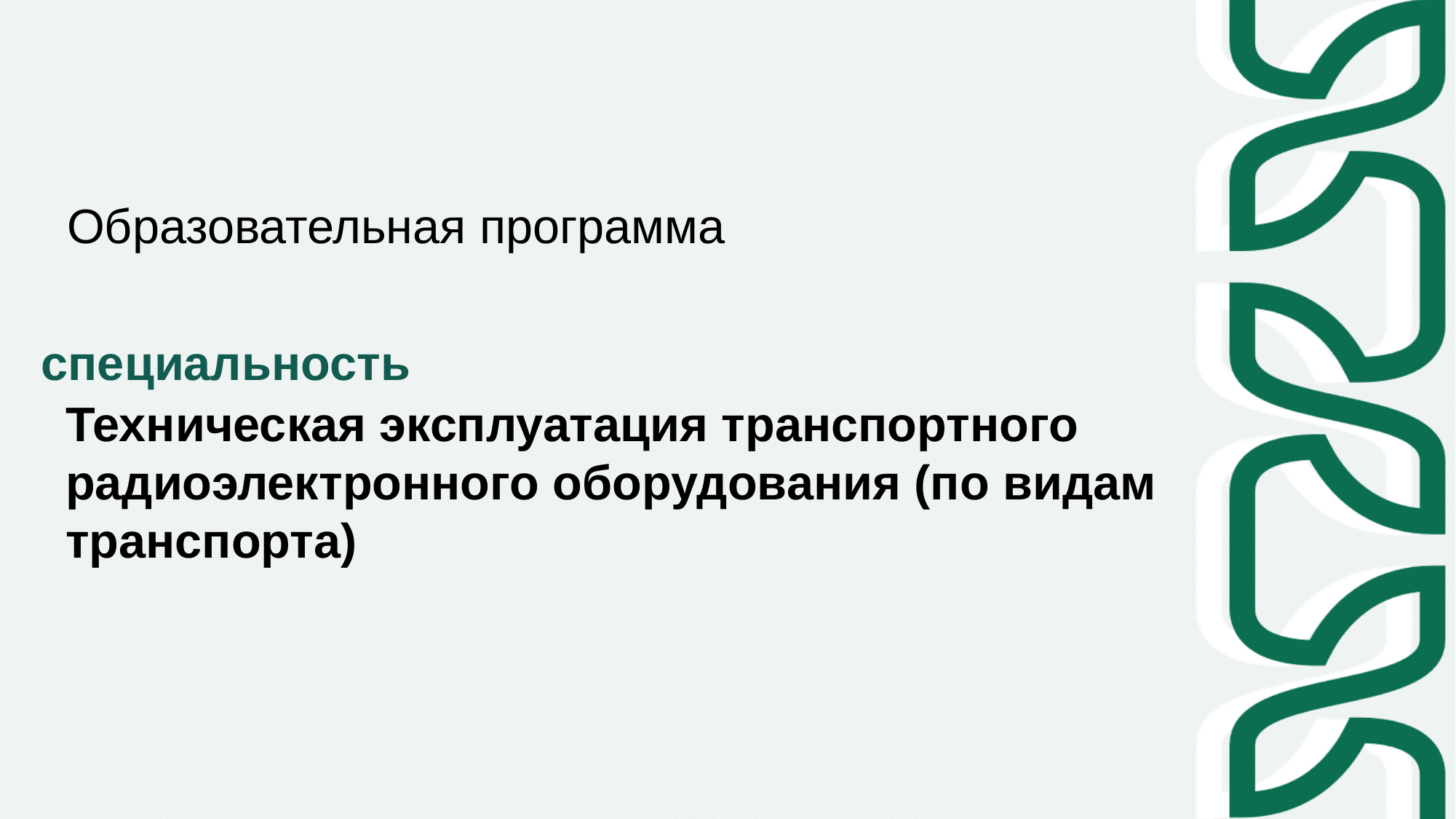

Образовательная программа
специальность
Техническая эксплуатация транспортного радиоэлектронного оборудования (по видам транспорта)